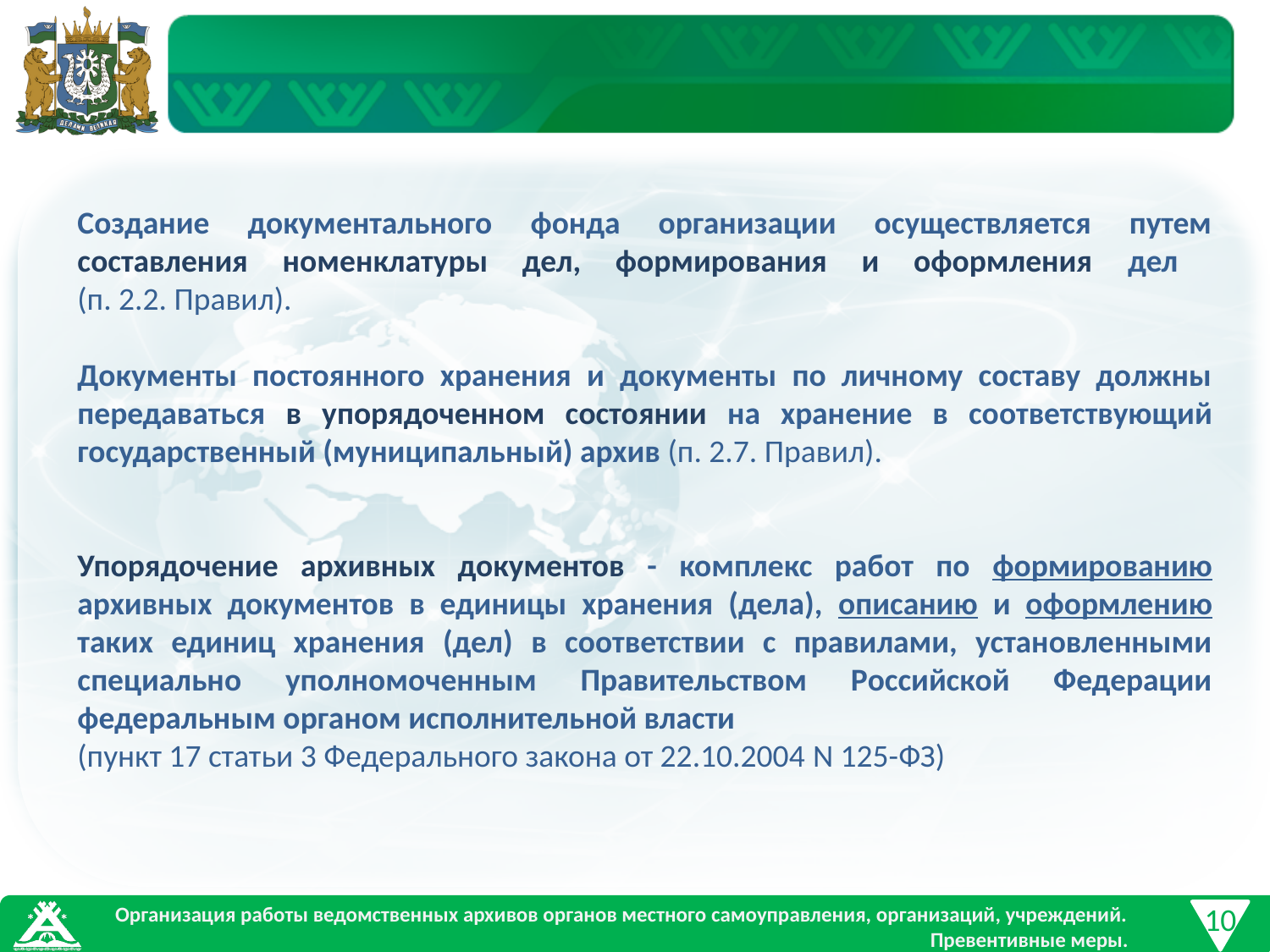

Создание документального фонда организации осуществляется путем составления номенклатуры дел, формирования и оформления дел
(п. 2.2. Правил).

Документы постоянного хранения и документы по личному составу должны передаваться в упорядоченном состоянии на хранение в соответствующий государственный (муниципальный) архив (п. 2.7. Правил).

Упорядочение архивных документов - комплекс работ по формированию архивных документов в единицы хранения (дела), описанию и оформлению таких единиц хранения (дел) в соответствии с правилами, установленными специально уполномоченным Правительством Российской Федерации федеральным органом исполнительной власти
(пункт 17 статьи 3 Федерального закона от 22.10.2004 N 125-ФЗ)